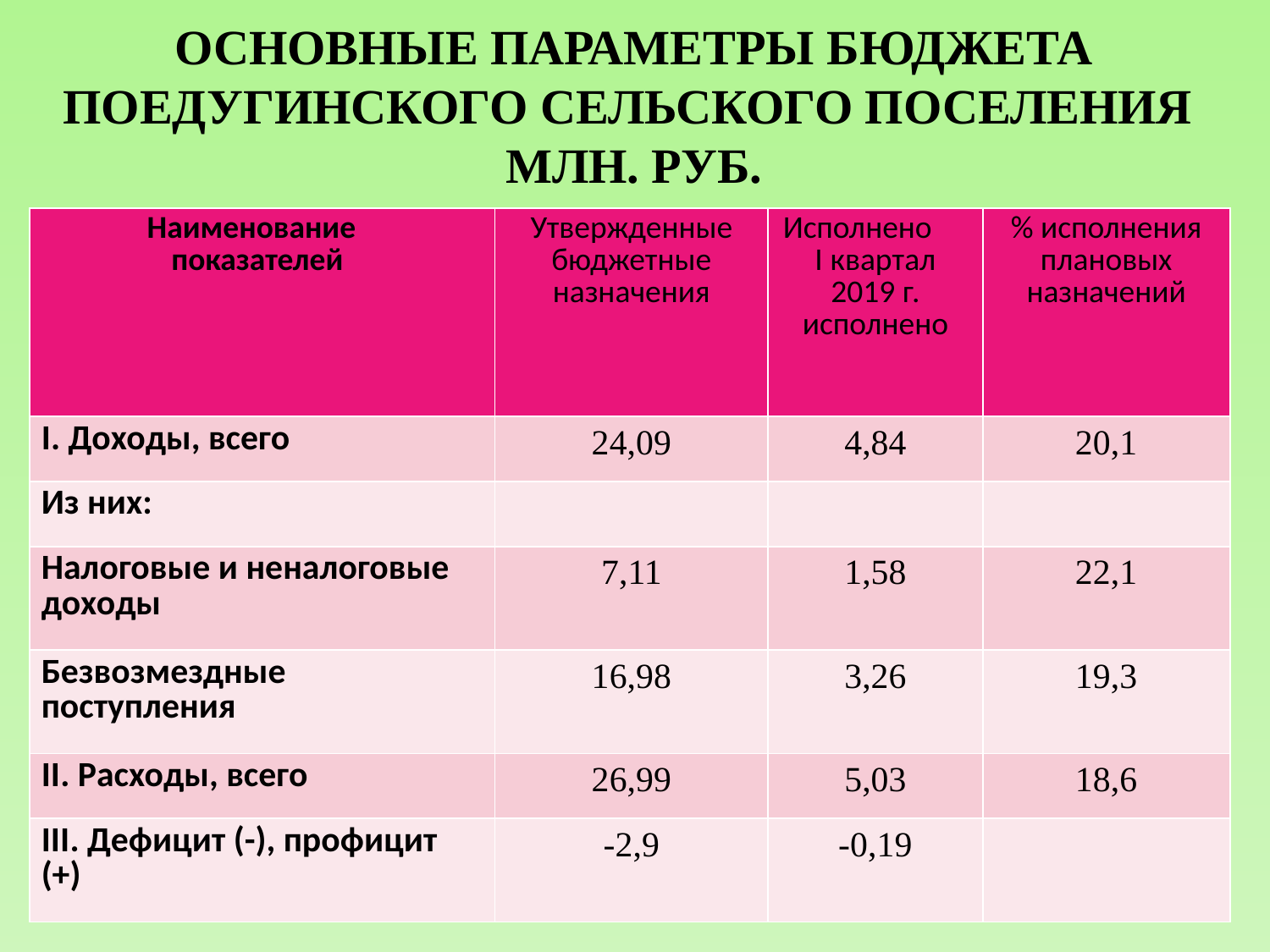

# Основные параметры Бюджета Поедугинского сельского Поселения  млн. руб.
| Наименование показателей | Утвержденные бюджетные назначения | Исполнено I квартал 2019 г. исполнено | % исполнения плановых назначений |
| --- | --- | --- | --- |
| I. Доходы, всего | 24,09 | 4,84 | 20,1 |
| Из них: |  |  |  |
| Налоговые и неналоговые доходы | 7,11 | 1,58 | 22,1 |
| Безвозмездные поступления | 16,98 | 3,26 | 19,3 |
| II. Расходы, всего | 26,99 | 5,03 | 18,6 |
| III. Дефицит (-), профицит (+) | -2,9 | -0,19 |  |